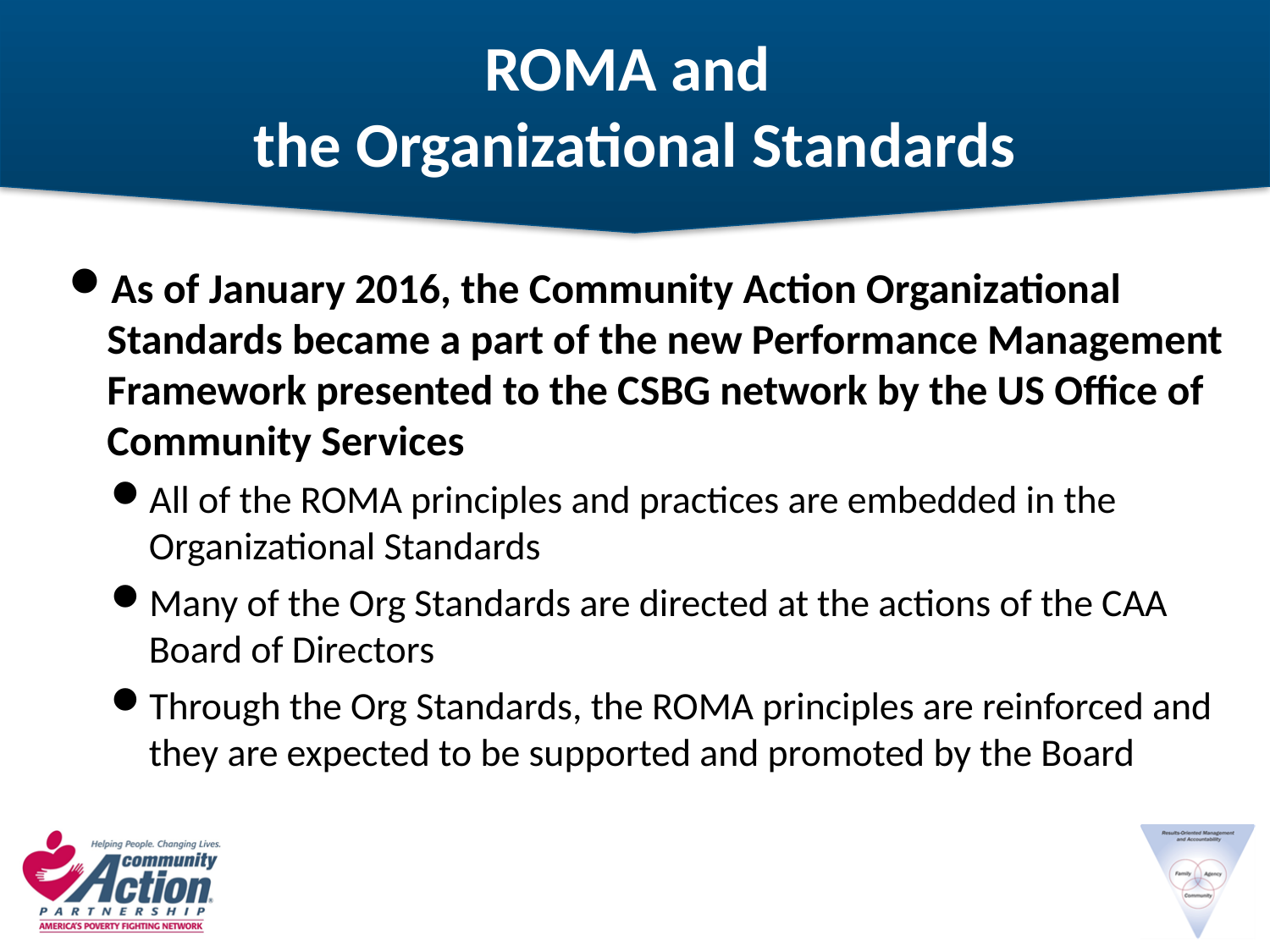

# ROMA and the Organizational Standards
As of January 2016, the Community Action Organizational Standards became a part of the new Performance Management Framework presented to the CSBG network by the US Office of Community Services
All of the ROMA principles and practices are embedded in the Organizational Standards
Many of the Org Standards are directed at the actions of the CAA Board of Directors
Through the Org Standards, the ROMA principles are reinforced and they are expected to be supported and promoted by the Board